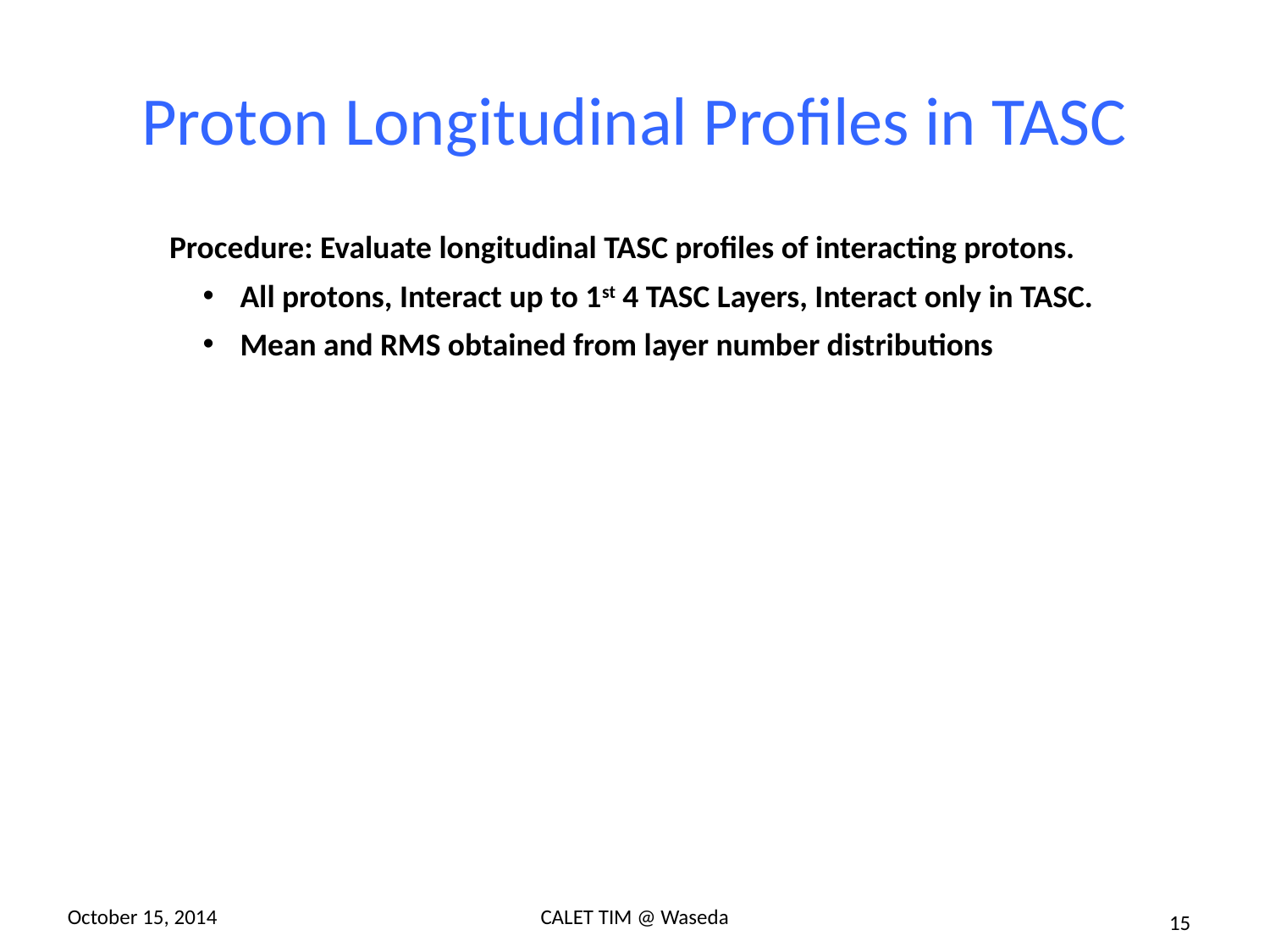

# Proton Longitudinal Profiles in TASC
Procedure: Evaluate longitudinal TASC profiles of interacting protons.
 All protons, Interact up to 1st 4 TASC Layers, Interact only in TASC.
 Mean and RMS obtained from layer number distributions
October 15, 2014
CALET TIM @ Waseda
15